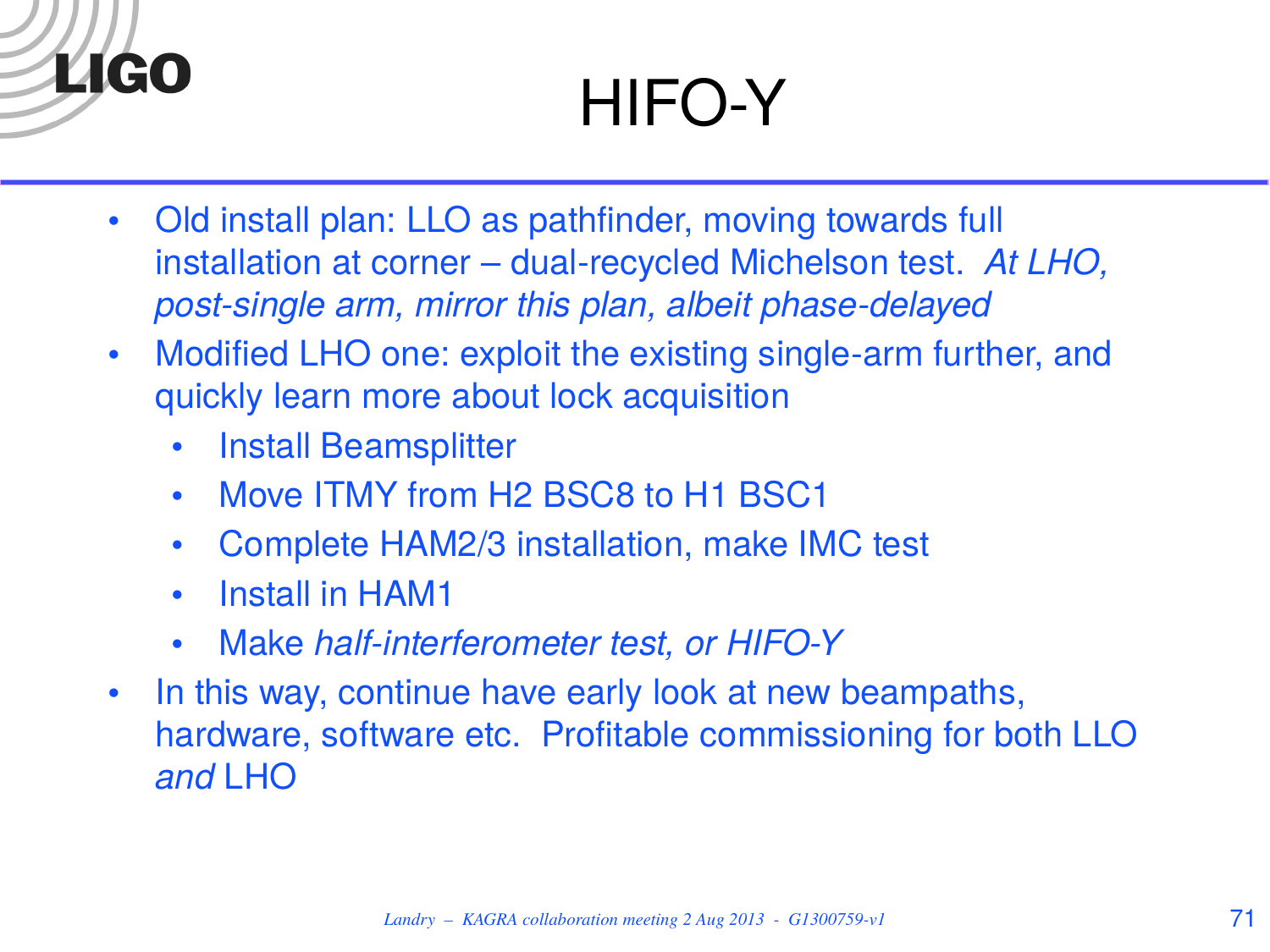

HIFO-Y

Old install plan: LLO as pathfinder, moving towards full installation at corner – dual-recycled Michelson test.  At LHO, post-single arm, mirror this plan, albeit phase-delayed
Modified LHO one: exploit the existing single-arm further, and quickly learn more about lock acquisition
Install Beamsplitter
Move ITMY from H2 BSC8 to H1 BSC1
Complete HAM2/3 installation, make IMC test
Install in HAM1
Make half-interferometer test, or HIFO-Y
In this way, continue have early look at new beampaths, hardware, software etc.  Profitable commissioning for both LLO and LHO

71
Landry  –  KAGRA collaboration meeting 2 Aug 2013  -  G1300759-v1